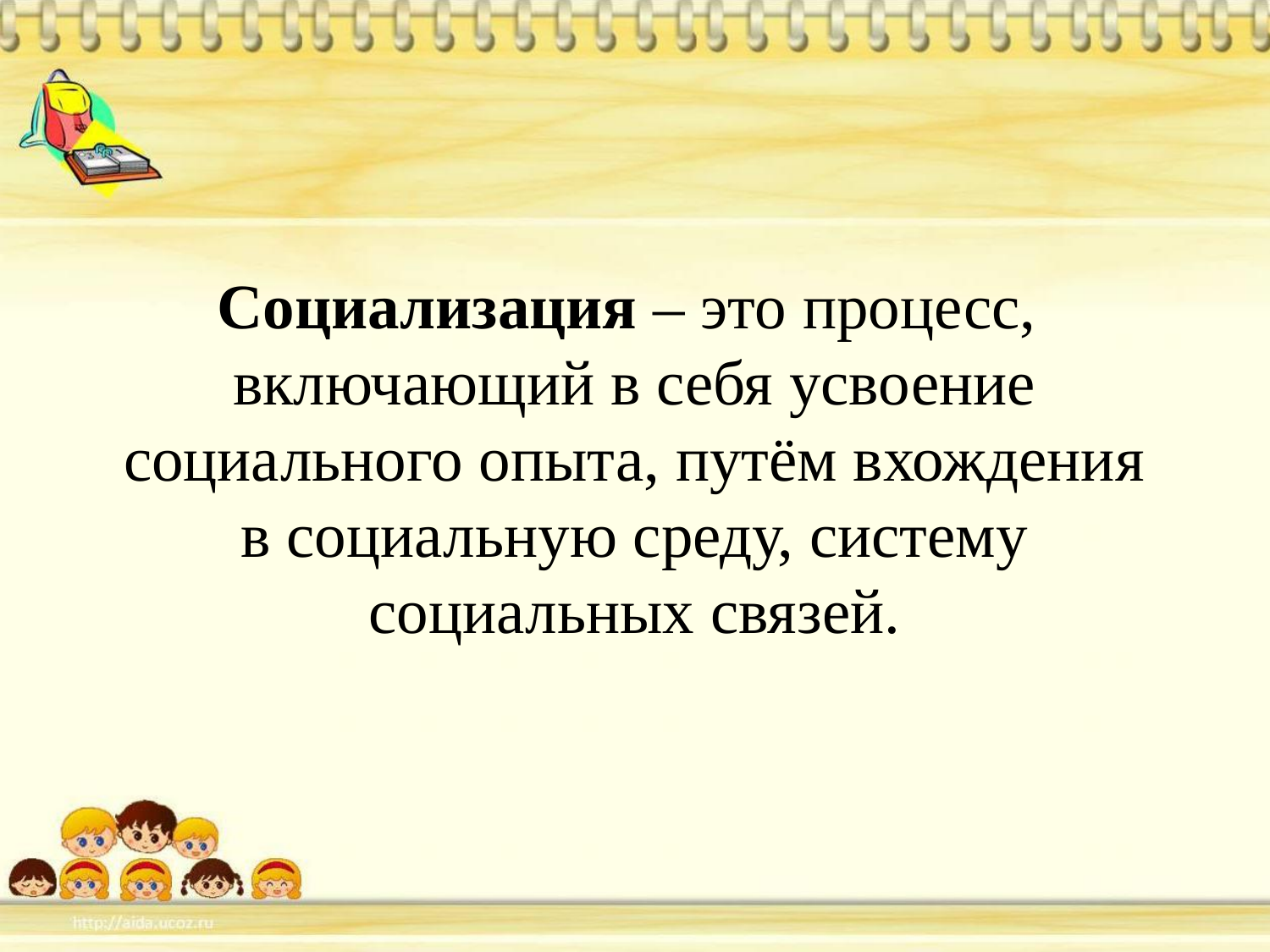

# Социализация – это процесс,  включающий в себя усвоение социального опыта, путём вхождения в социальную среду, систему социальных связей.